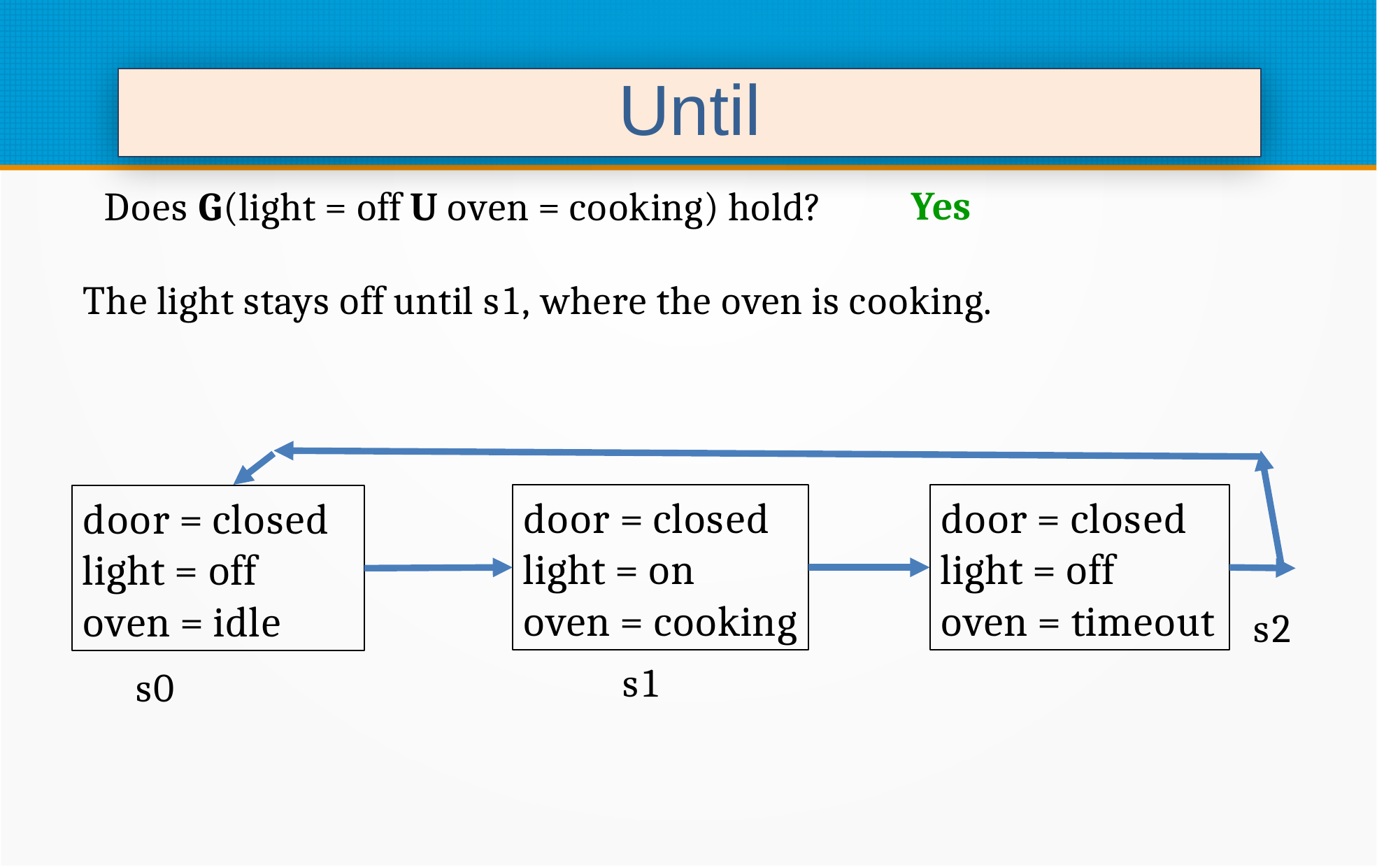

Until
Yes
Does G(light = off U oven = cooking) hold?
The light stays off until s1, where the oven is cooking.
door = closed
light = on
oven = cooking
door = closed
light = off
oven = timeout
door = closed
light = off
oven = idle
s2
s1
s0